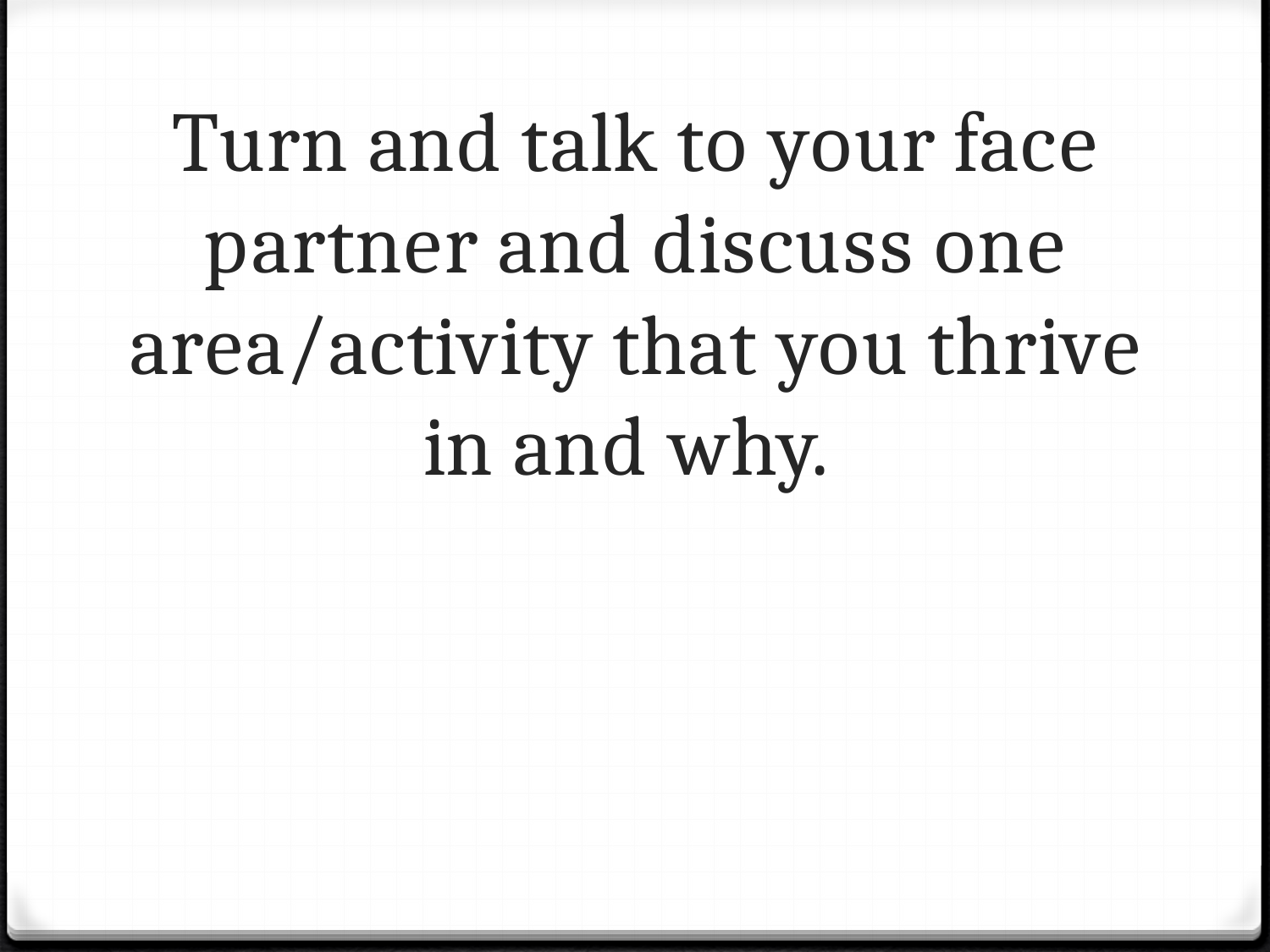

# Turn and talk to your face partner and discuss one area/activity that you thrive in and why.